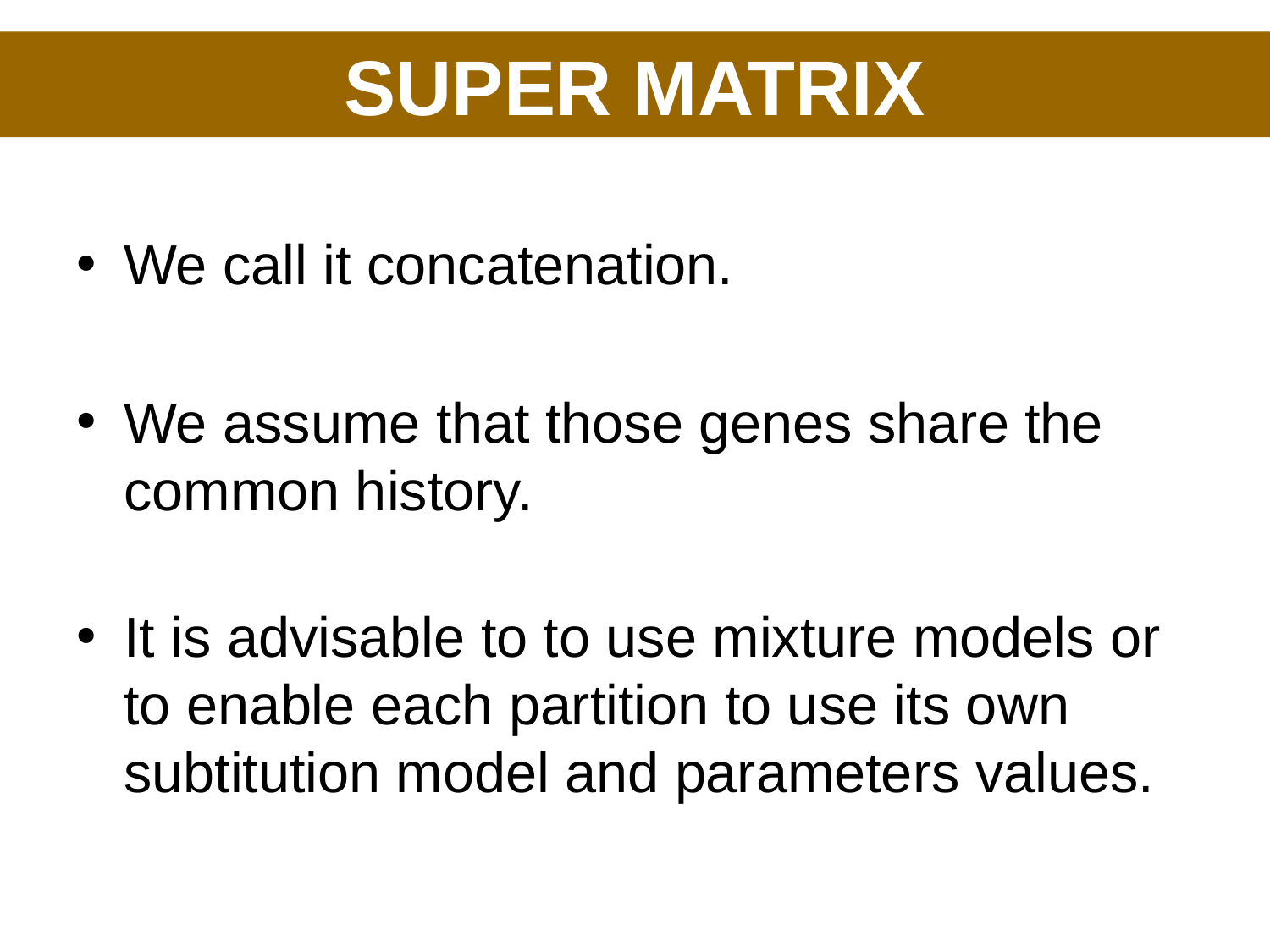

SUPER MATRIX
We call it concatenation.

We assume that those genes share the common history.
It is advisable to to use mixture models or to enable each partition to use its own subtitution model and parameters values.